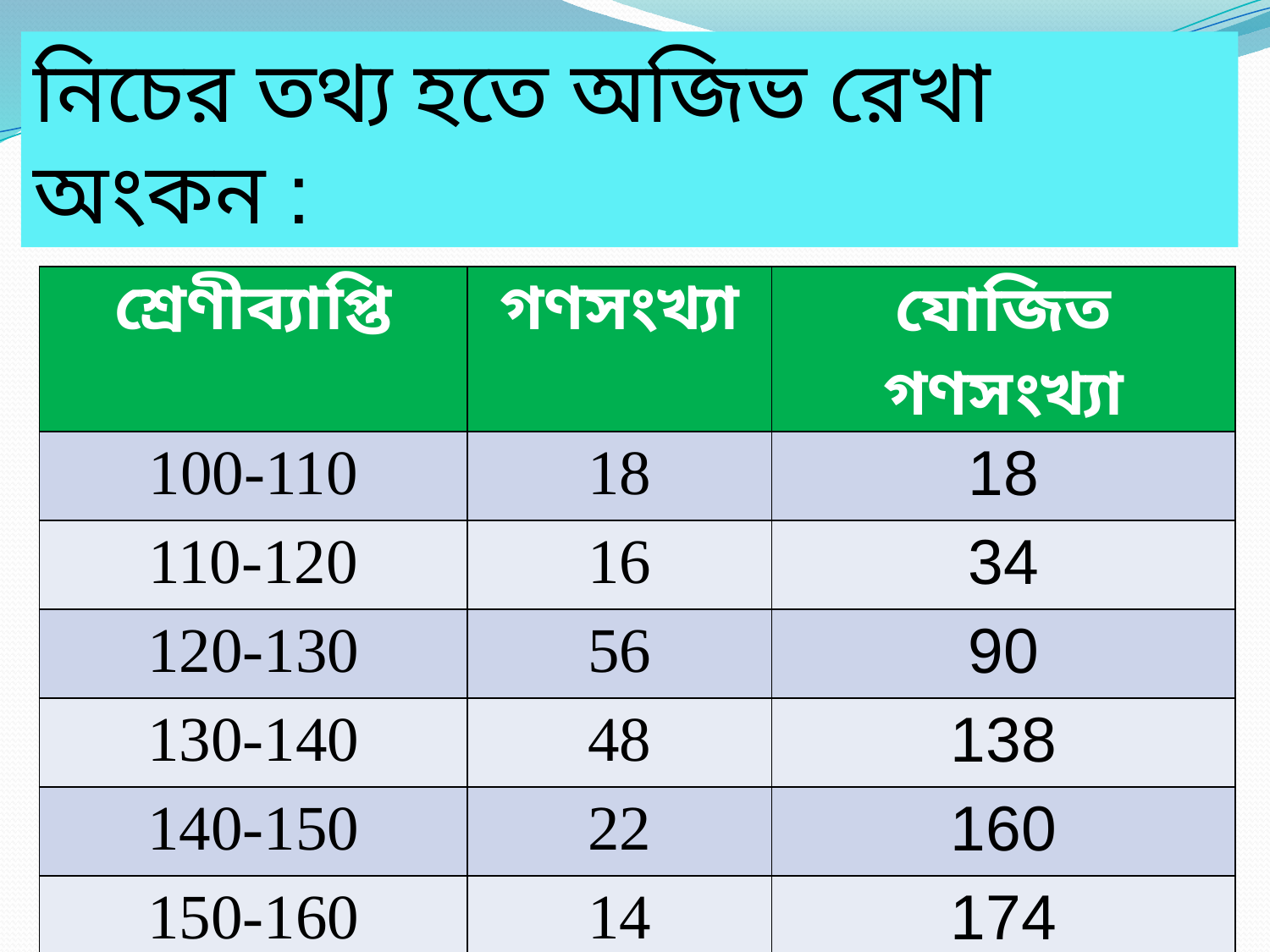

নিচের তথ্য হতে অজিভ রেখা অংকন :
| শ্রেণীব্যাপ্তি | গণসংখ্যা | যোজিত গণসংখ্যা |
| --- | --- | --- |
| 100-110 | 18 | 18 |
| 110-120 | 16 | 34 |
| 120-130 | 56 | 90 |
| 130-140 | 48 | 138 |
| 140-150 | 22 | 160 |
| 150-160 | 14 | 174 |